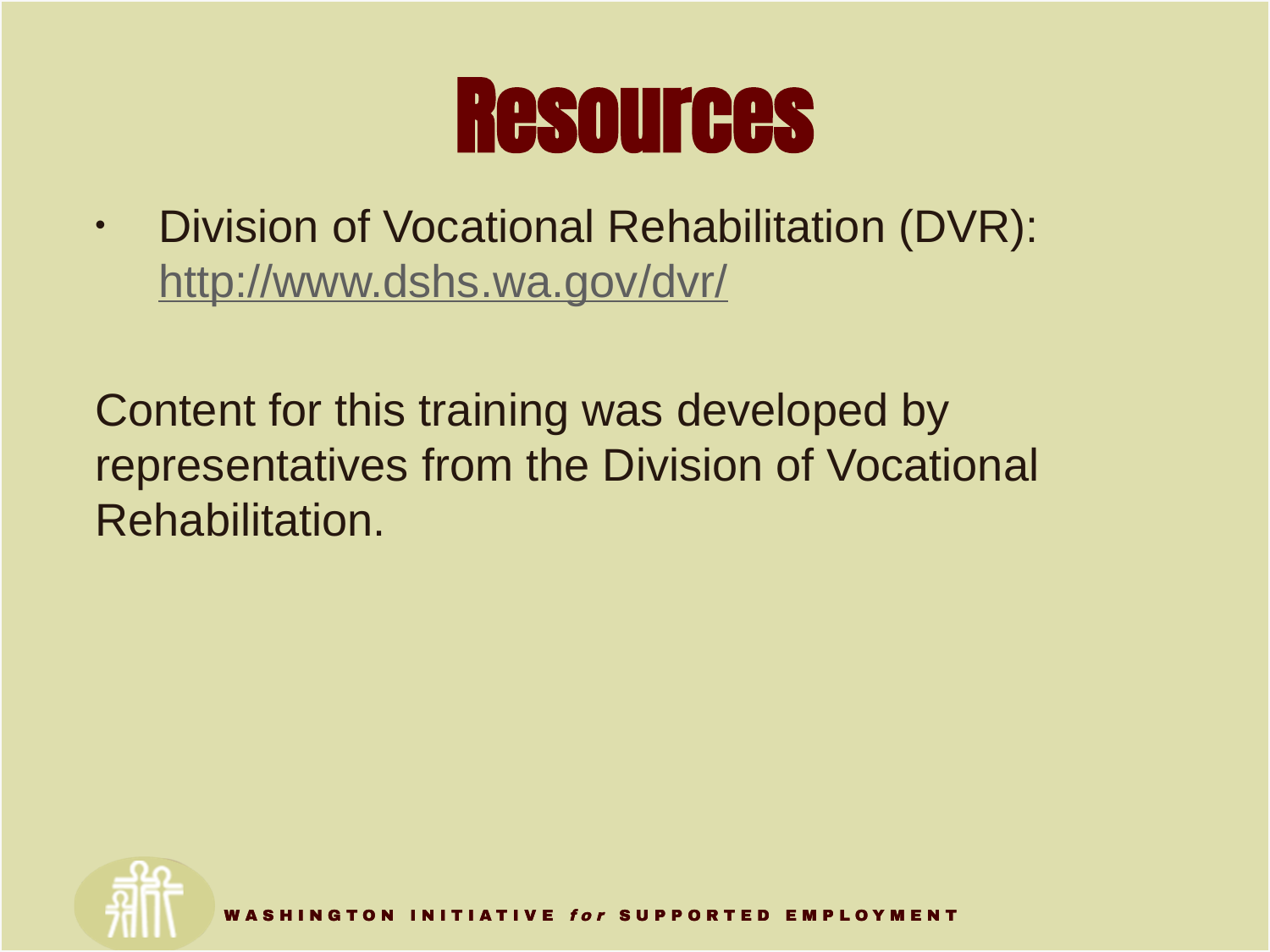

# Resources
Division of Vocational Rehabilitation (DVR):  http://www.dshs.wa.gov/dvr/

Content for this training was developed by representatives from the Division of Vocational Rehabilitation.